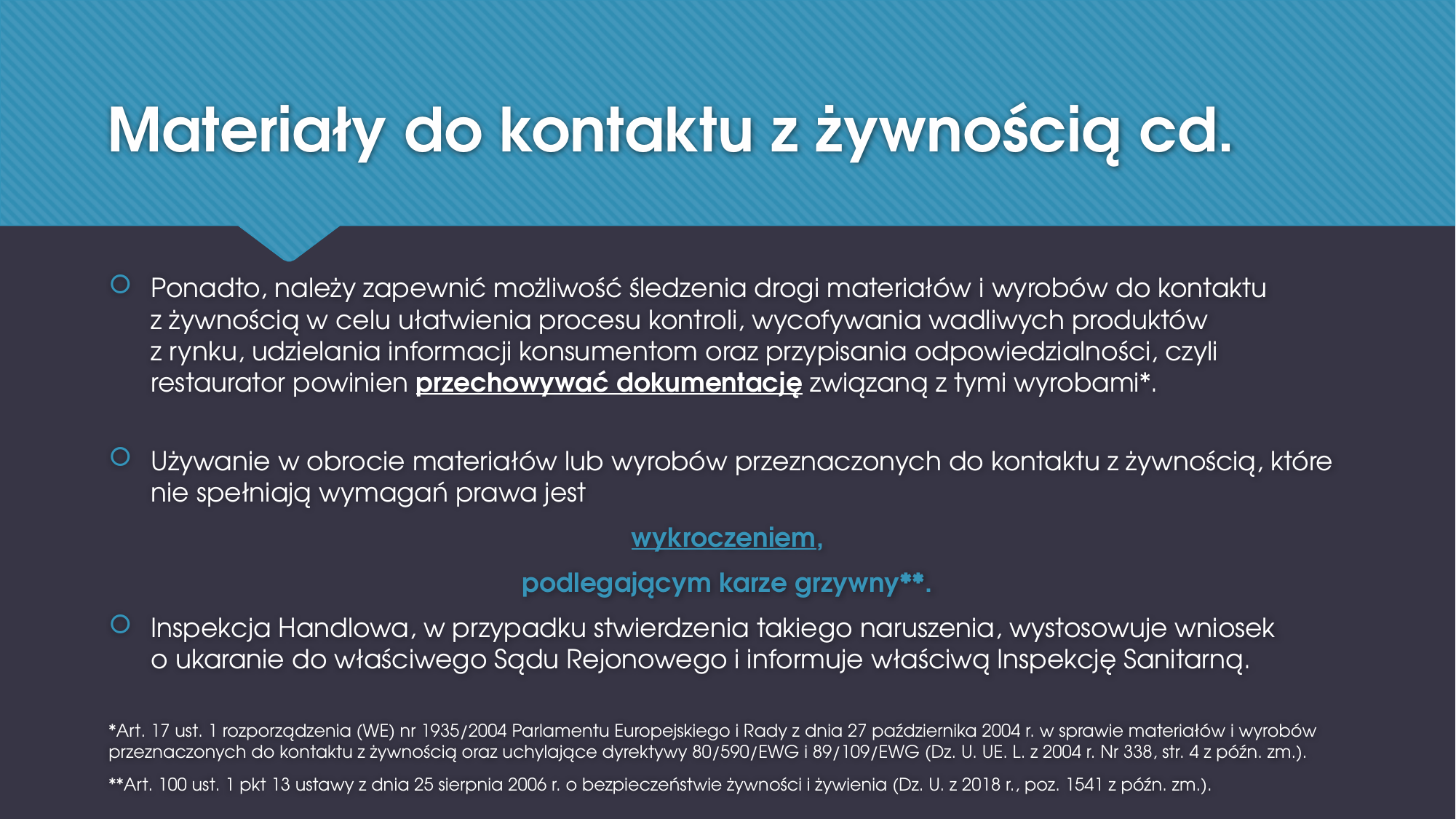

# Materiały do kontaktu z żywnością cd.
Ponadto, należy zapewnić możliwość śledzenia drogi materiałów i wyrobów do kontaktu
z żywnością w celu ułatwienia procesu kontroli, wycofywania wadliwych produktów
z rynku, udzielania informacji konsumentom oraz przypisania odpowiedzialności, czyli restaurator powinien przechowywać dokumentację związaną z tymi wyrobami*.

Używanie w obrocie materiałów lub wyrobów przeznaczonych do kontaktu z żywnością, które nie spełniają wymagań prawa jest
wykroczeniem,
podlegającym karze grzywny**.
Inspekcja Handlowa, w przypadku stwierdzenia takiego naruszenia, wystosowuje wniosek
o ukaranie do właściwego Sądu Rejonowego i informuje właściwą Inspekcję Sanitarną.

*Art. 17 ust. 1 rozporządzenia (WE) nr 1935/2004 Parlamentu Europejskiego i Rady z dnia 27 października 2004 r. w sprawie materiałów i wyrobów przeznaczonych do kontaktu z żywnością oraz uchylające dyrektywy 80/590/EWG i 89/109/EWG (Dz. U. UE. L. z 2004 r. Nr 338, str. 4 z późn. zm.).
**Art. 100 ust. 1 pkt 13 ustawy z dnia 25 sierpnia 2006 r. o bezpieczeństwie żywności i żywienia (Dz. U. z 2018 r., poz. 1541 z późn. zm.).